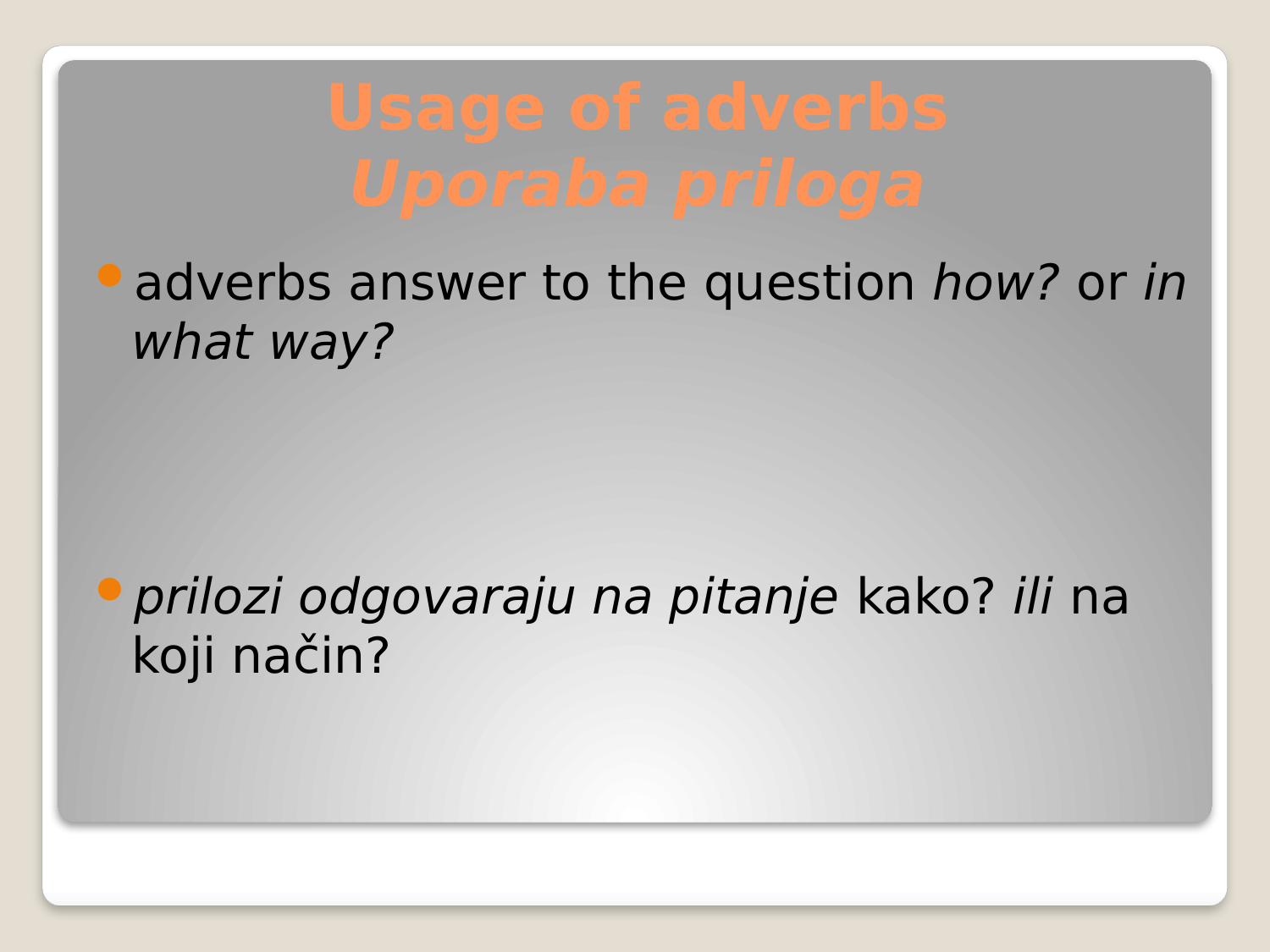

# Usage of adverbs Uporaba priloga
adverbs answer to the question how? or in what way?

prilozi odgovaraju na pitanje kako? ili na koji način?